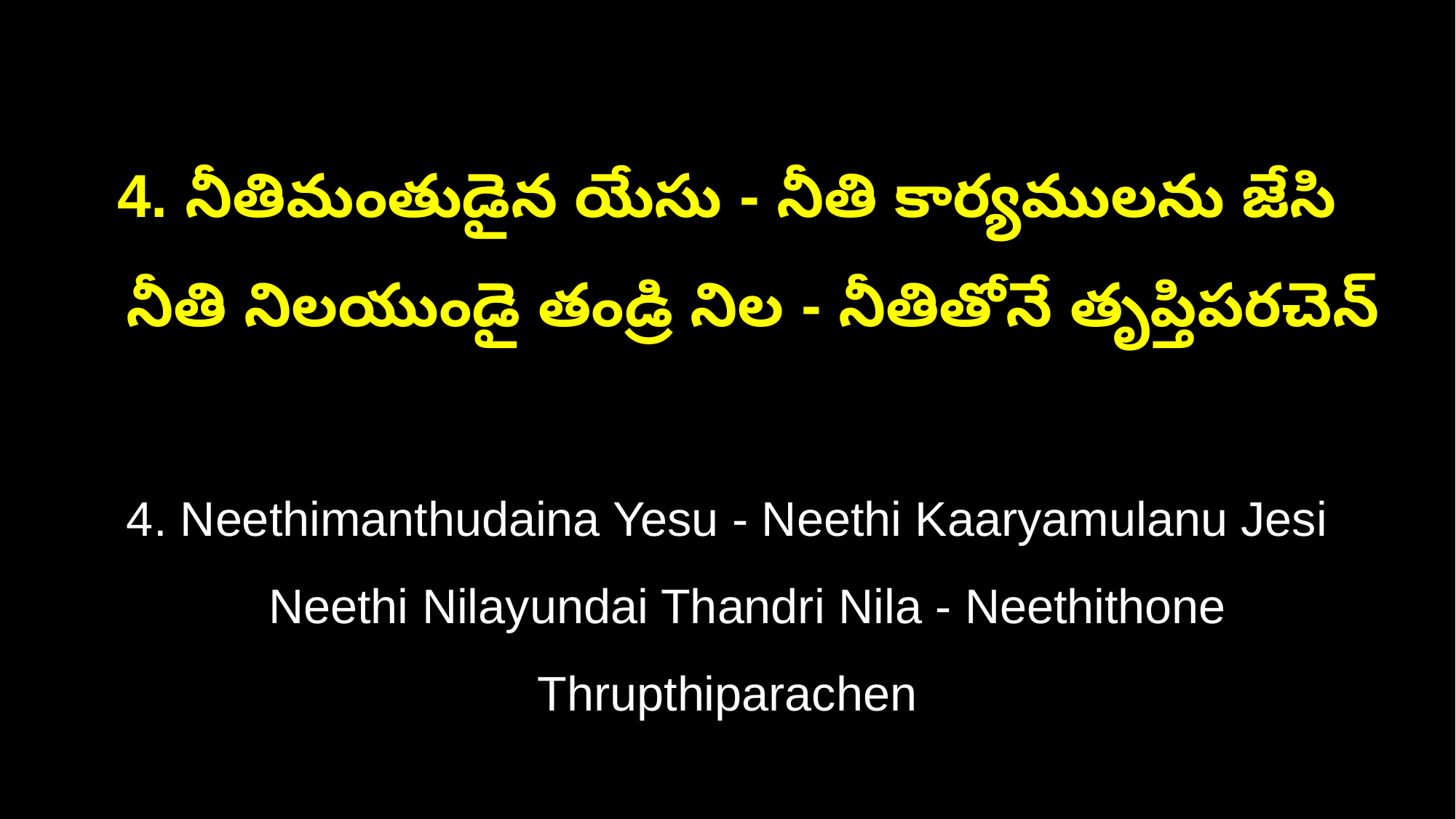

4. నీతిమంతుడైన యేసు - నీతి కార్యములను జేసి
   నీతి నిలయుండై తండ్రి నిల - నీతితోనే తృప్తిపరచెన్
4. Neethimanthudaina Yesu - Neethi Kaaryamulanu Jesi
   Neethi Nilayundai Thandri Nila - Neethithone Thrupthiparachen